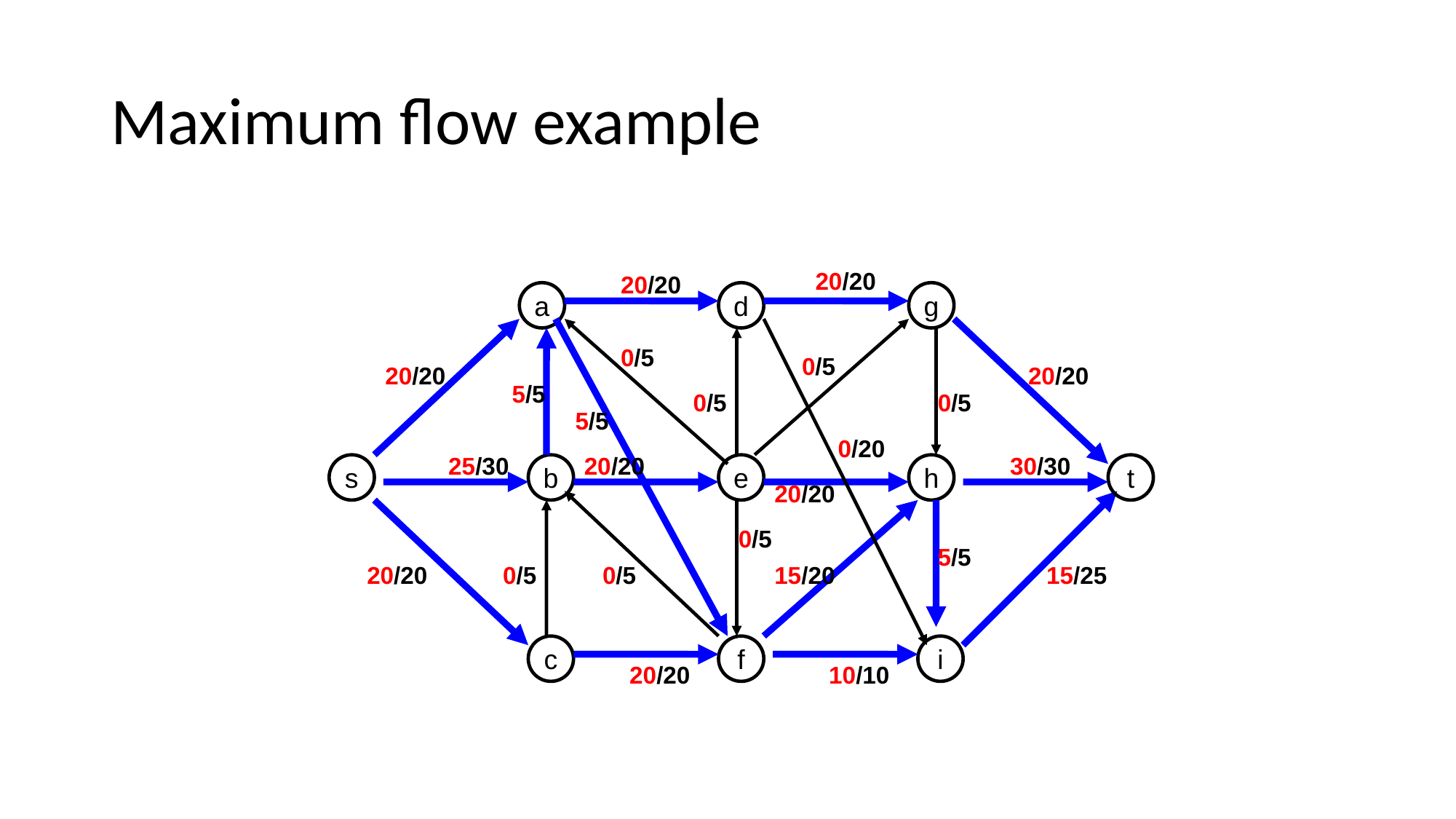

# Maximum flow example
20/20
20/20
a
d
g

0/5
0/5
20/20
20/20
5/5
0/5
0/5
5/5
0/20
25/30
20/20
30/30
s
b
e
h
t
20/20

0/5
5/5
20/20
0/5
0/5
15/20
15/25
c
f
i

20/20

10/10